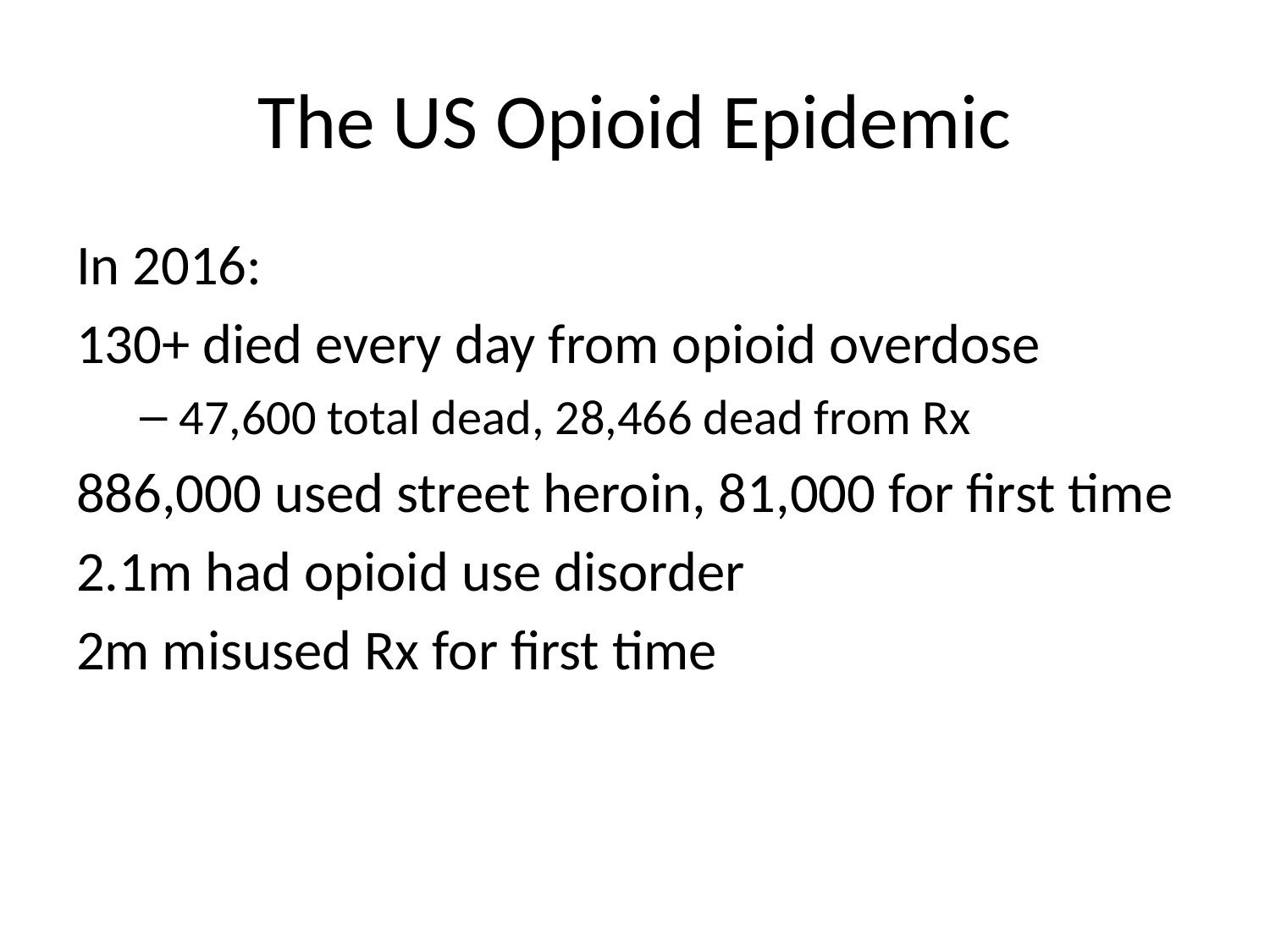

# The US Opioid Epidemic
In 2016:
130+ died every day from opioid overdose
47,600 total dead, 28,466 dead from Rx
886,000 used street heroin, 81,000 for first time
2.1m had opioid use disorder
2m misused Rx for first time